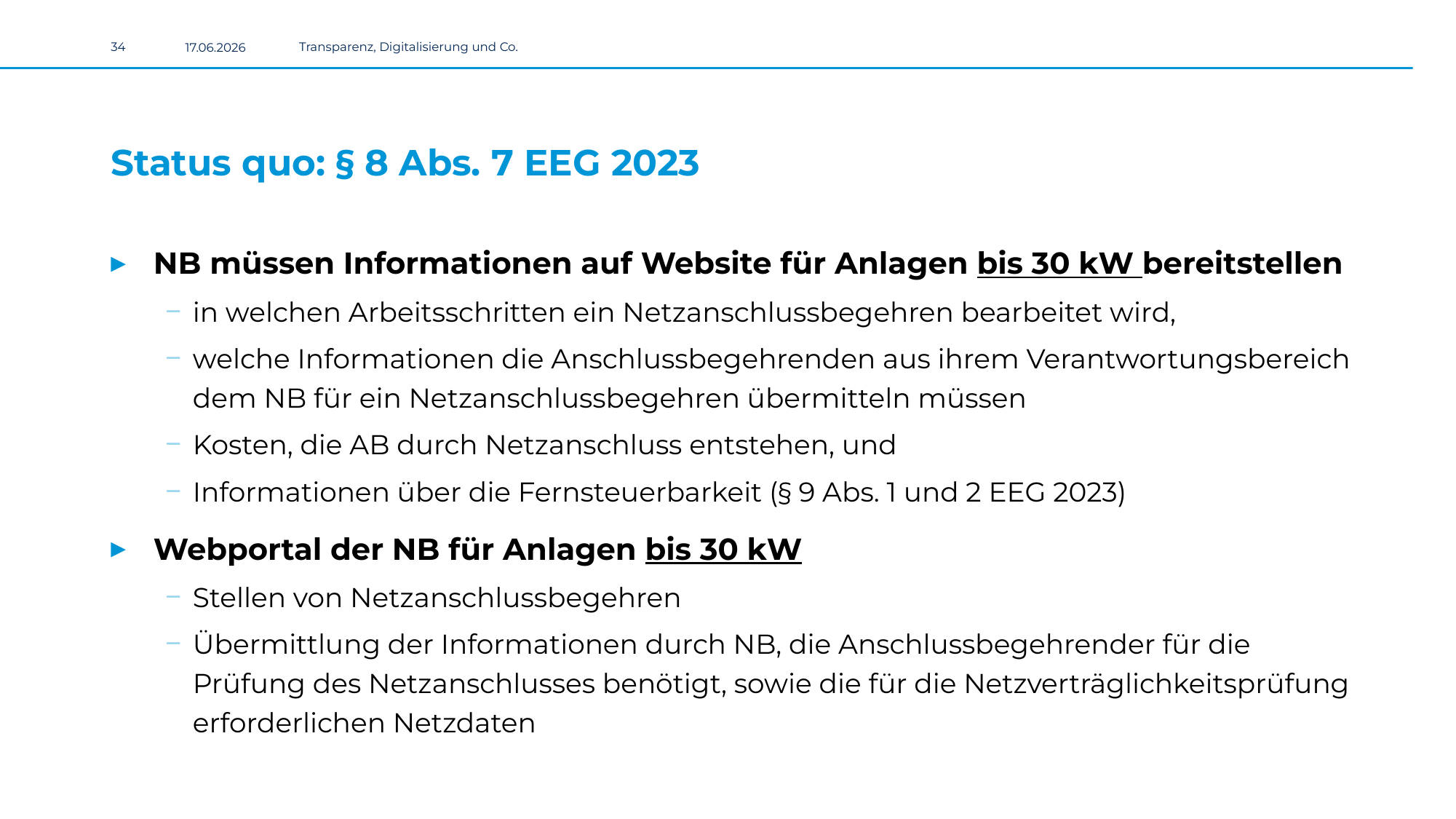

34
17.06.2026
Transparenz, Digitalisierung und Co.
# Status quo: § 8 Abs. 7 EEG 2023
NB müssen Informationen auf Website für Anlagen bis 30 kW bereitstellen
in welchen Arbeitsschritten ein Netzanschlussbegehren bearbeitet wird,
welche Informationen die Anschlussbegehrenden aus ihrem Verantwortungsbereich dem NB für ein Netzanschlussbegehren übermitteln müssen
Kosten, die AB durch Netzanschluss entstehen, und
Informationen über die Fernsteuerbarkeit (§ 9 Abs. 1 und 2 EEG 2023)
Webportal der NB für Anlagen bis 30 kW
Stellen von Netzanschlussbegehren
Übermittlung der Informationen durch NB, die Anschlussbegehrender für die Prüfung des Netzanschlusses benötigt, sowie die für die Netzverträglichkeitsprüfung erforderlichen Netzdaten